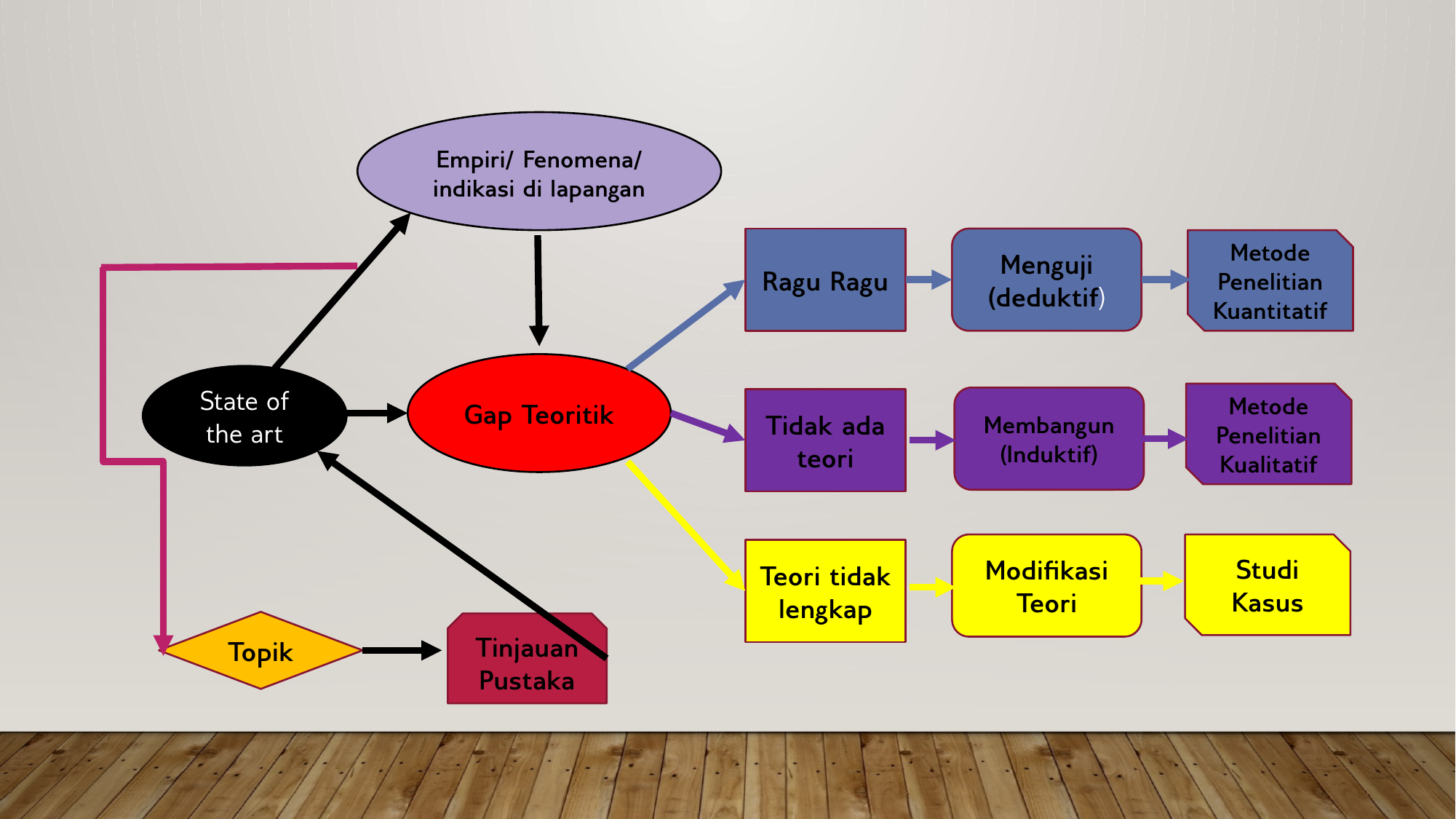

Empiri/ Fenomena/ indikasi di lapangan
Ragu Ragu
Menguji (deduktif)
Metode Penelitian Kuantitatif
Gap Teoritik
State of the art
Metode Penelitian Kualitatif
Membangun (Induktif)
Tidak ada teori
Modifikasi Teori
Studi Kasus
Teori tidak lengkap
Topik
Tinjauan Pustaka